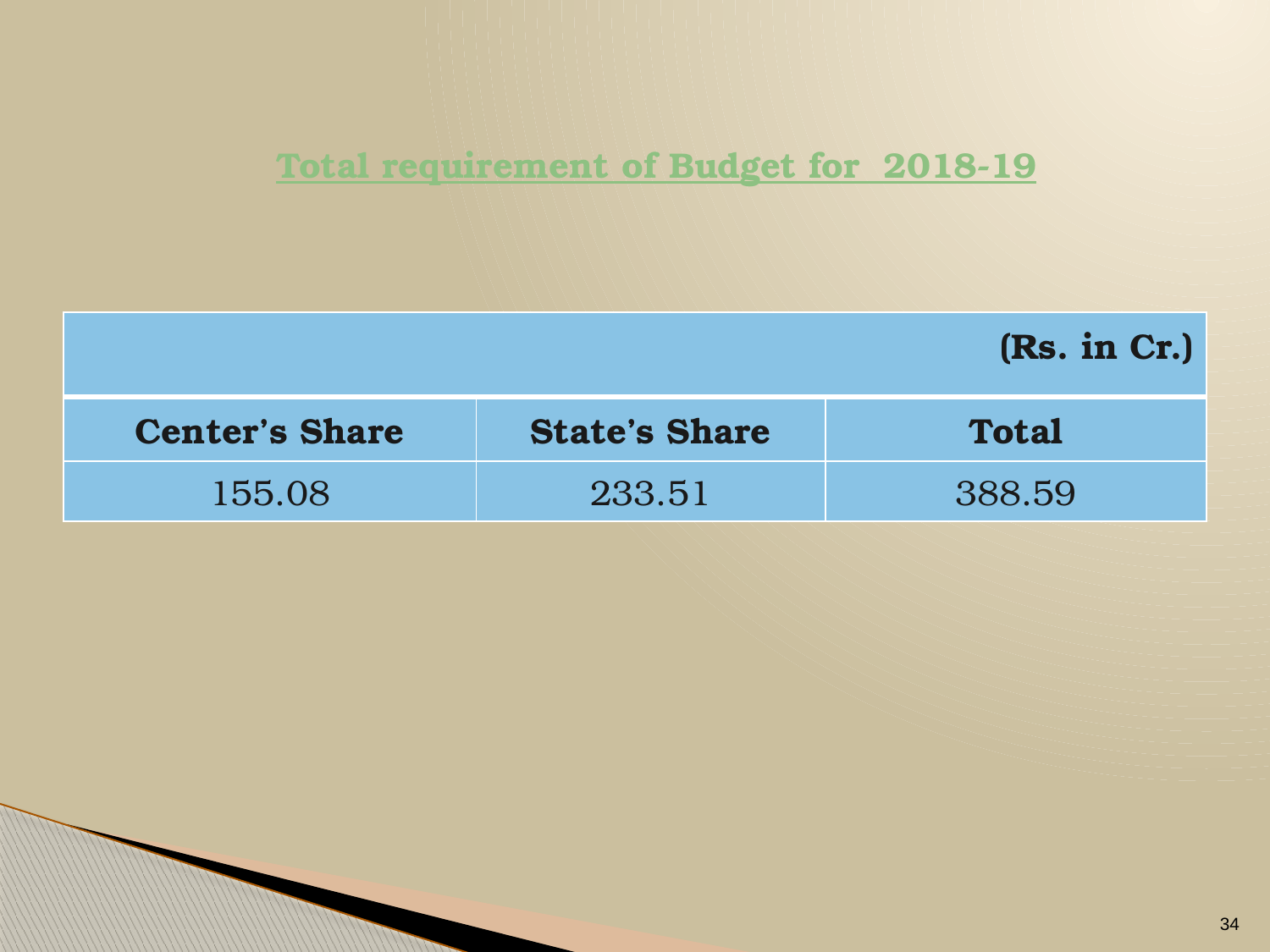

# Total requirement of Budget for  2018-19
| (Rs. in Cr.) |  |  |
| --- | --- | --- |
| Center’s Share | State’s Share | Total |
| 155.08 | 233.51 | 388.59 |
34